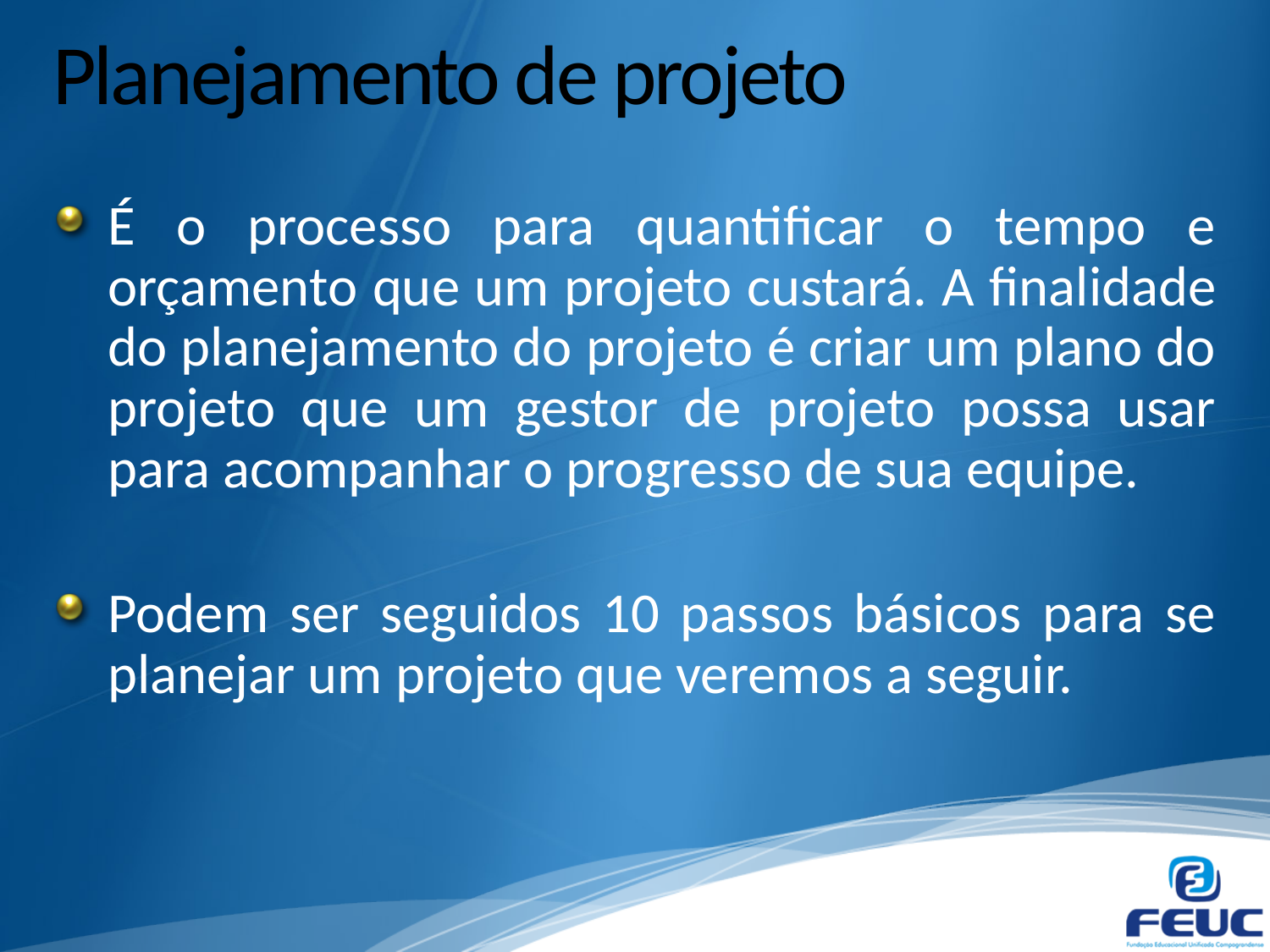

# Planejamento de projeto
É o processo para quantificar o tempo e orçamento que um projeto custará. A finalidade do planejamento do projeto é criar um plano do projeto que um gestor de projeto possa usar para acompanhar o progresso de sua equipe.

Podem ser seguidos 10 passos básicos para se planejar um projeto que veremos a seguir.